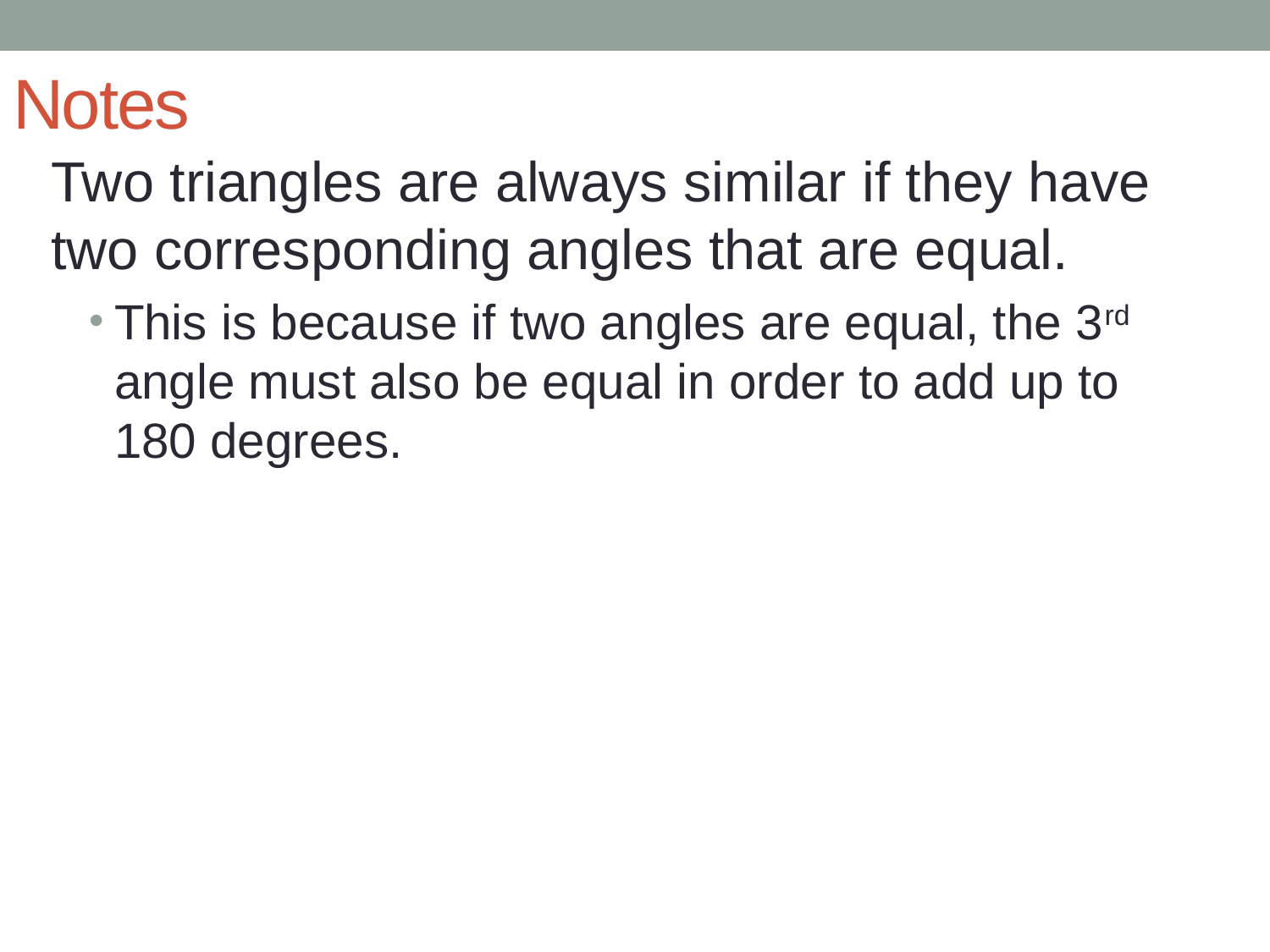

# Notes
Two triangles are always similar if they have two corresponding angles that are equal.
This is because if two angles are equal, the 3rd angle must also be equal in order to add up to 180 degrees.